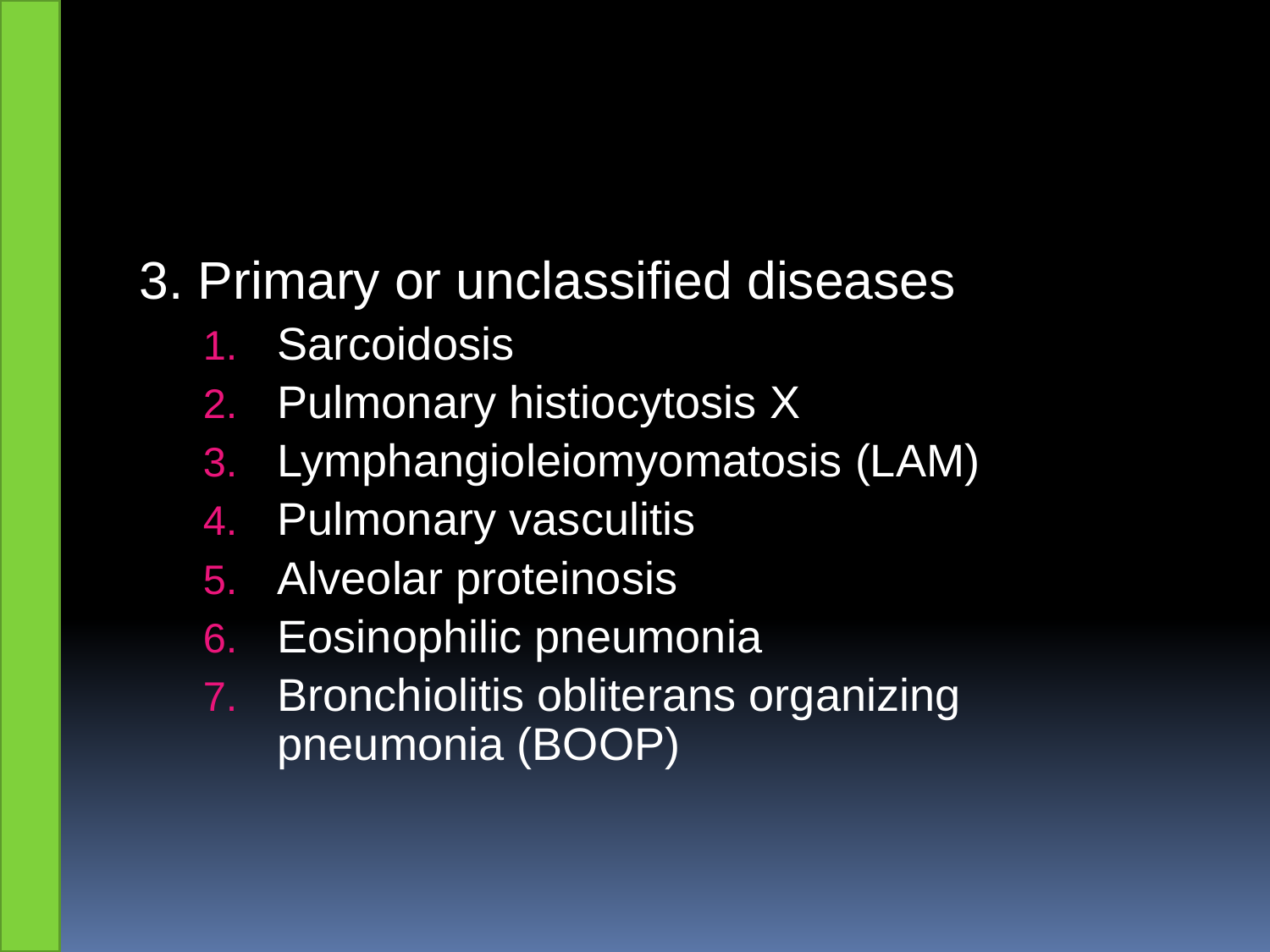

3. Primary or unclassified diseases
Sarcoidosis
Pulmonary histiocytosis X
Lymphangioleiomyomatosis (LAM)
Pulmonary vasculitis
Alveolar proteinosis
Eosinophilic pneumonia
Bronchiolitis obliterans organizing pneumonia (BOOP)